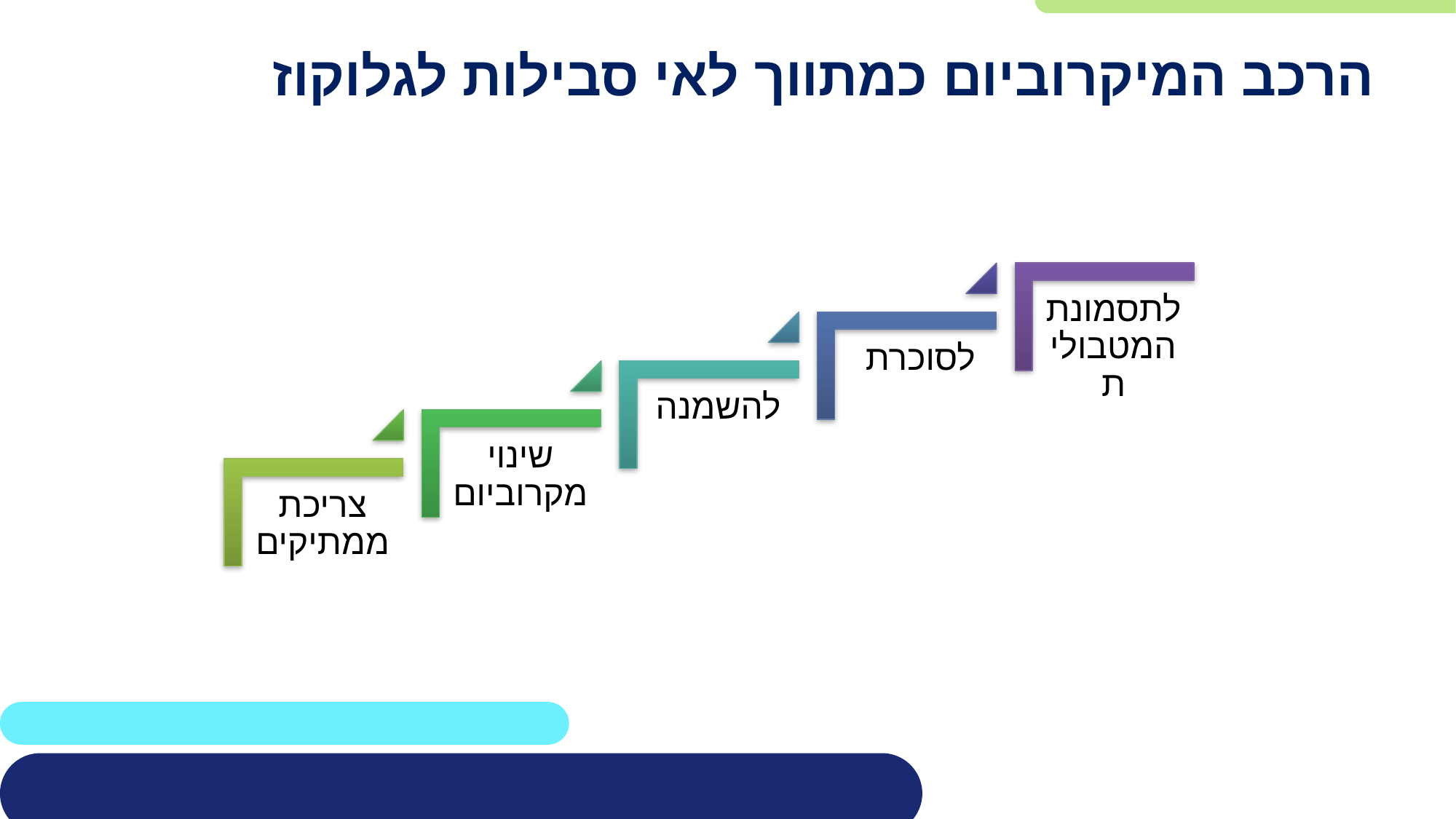

# הרכב המיקרוביום כמתווך לאי סבילות לגלוקוז
צריכת ממתיקים
שינוי מקרוביום
להשמנה
לסוכרת
לתסמונת המטבולית